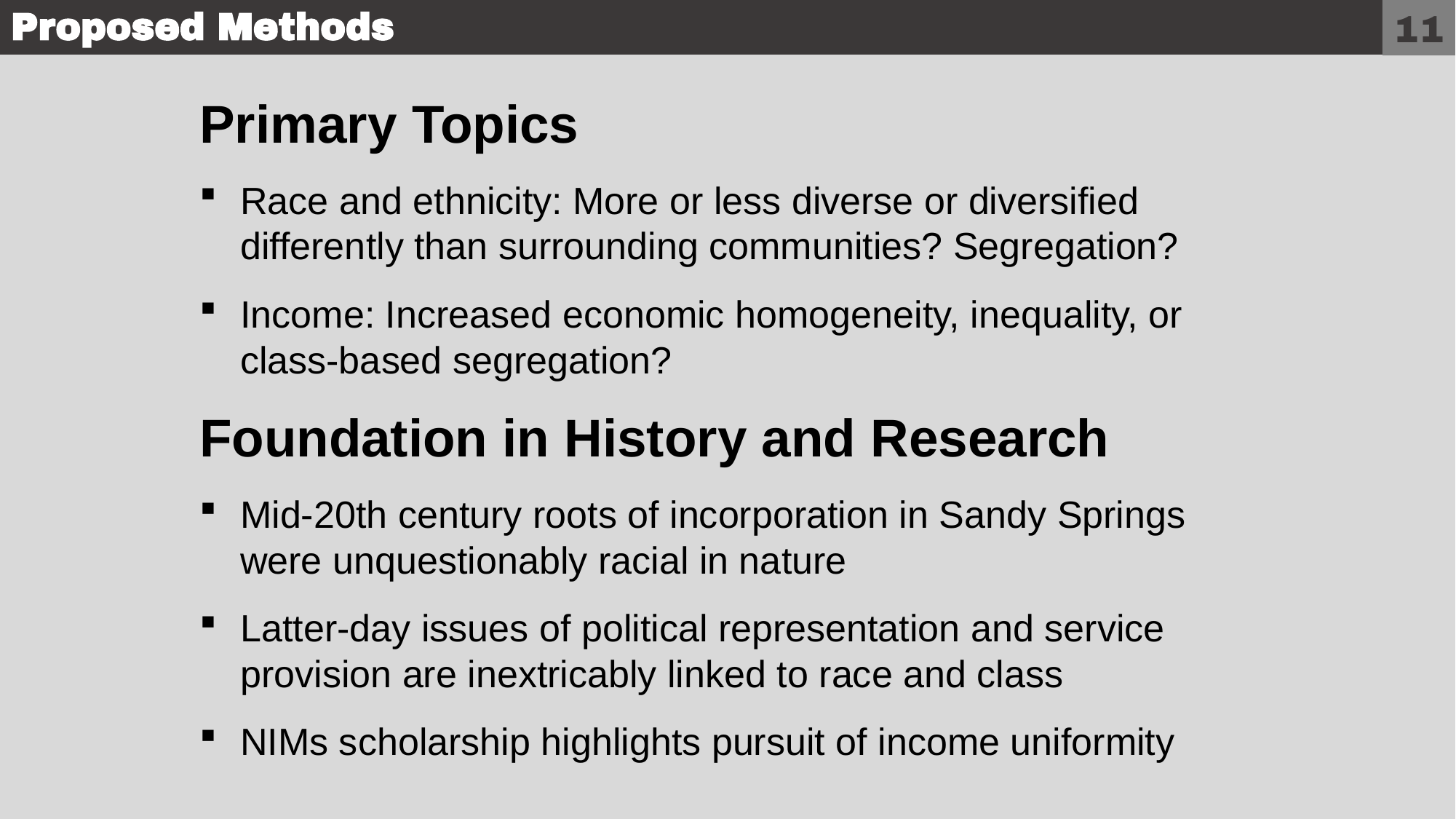

Proposed Methods
11
Primary Topics
Race and ethnicity: More or less diverse or diversified differently than surrounding communities? Segregation?
Income: Increased economic homogeneity, inequality, or class-based segregation?
Foundation in History and Research
Mid-20th century roots of incorporation in Sandy Springs were unquestionably racial in nature
Latter-day issues of political representation and service provision are inextricably linked to race and class
NIMs scholarship highlights pursuit of income uniformity